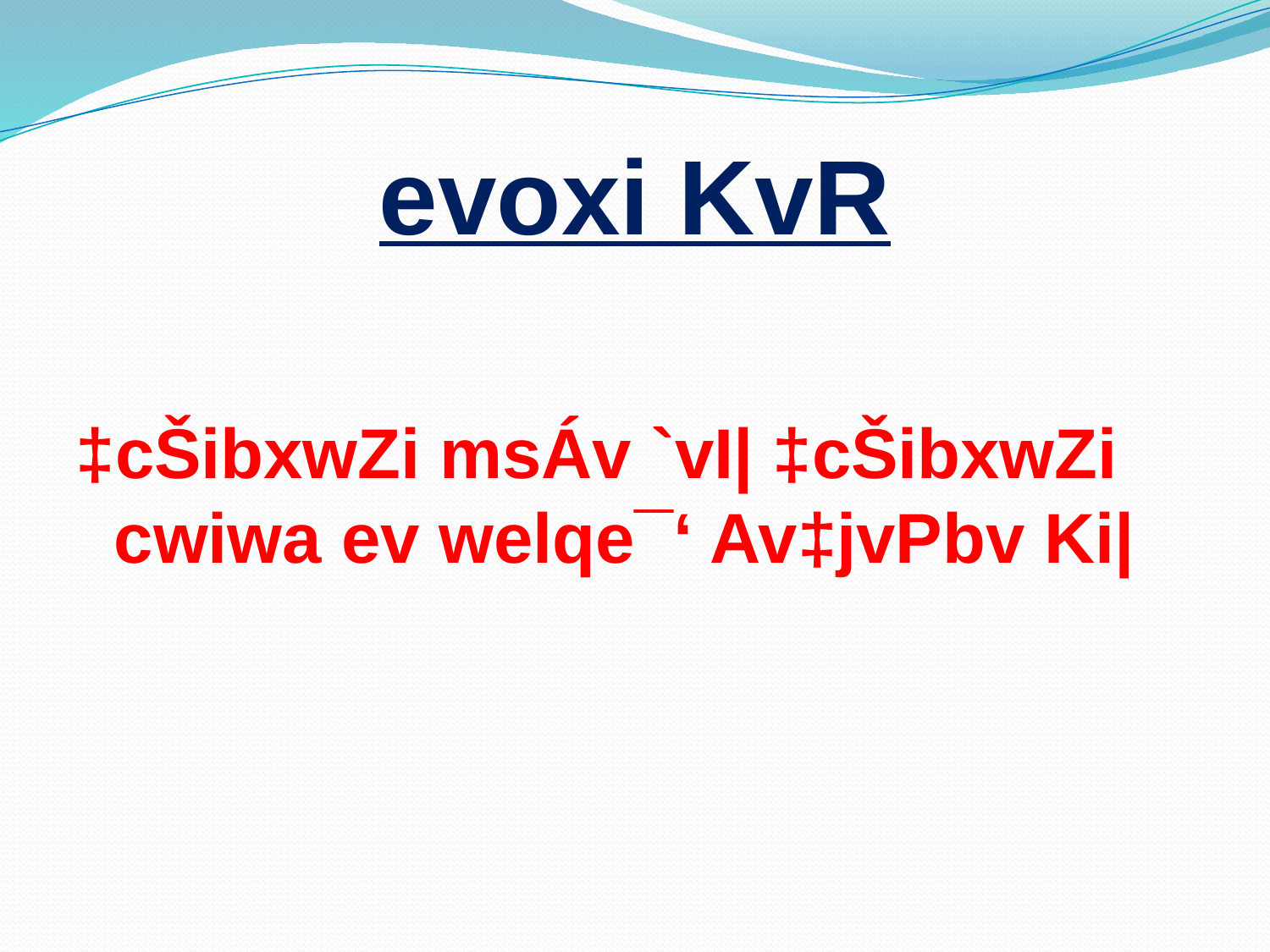

# evoxi KvR
‡cŠibxwZi msÁv `vI| ‡cŠibxwZi cwiwa ev welqe¯‘ Av‡jvPbv Ki|